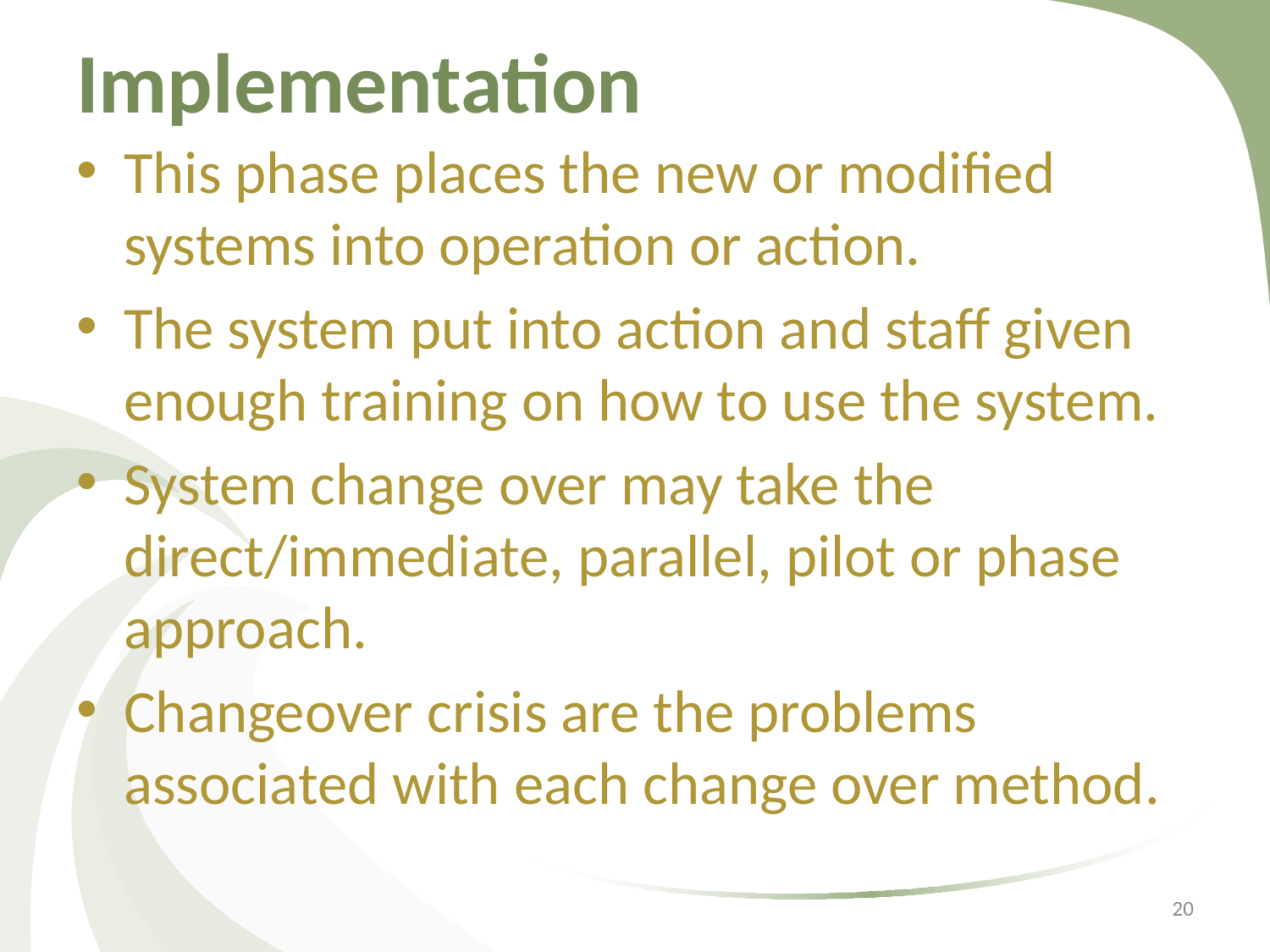

# Implementation
This phase places the new or modified systems into operation or action.
The system put into action and staff given enough training on how to use the system.
System change over may take the direct/immediate, parallel, pilot or phase approach.
Changeover crisis are the problems associated with each change over method.

20